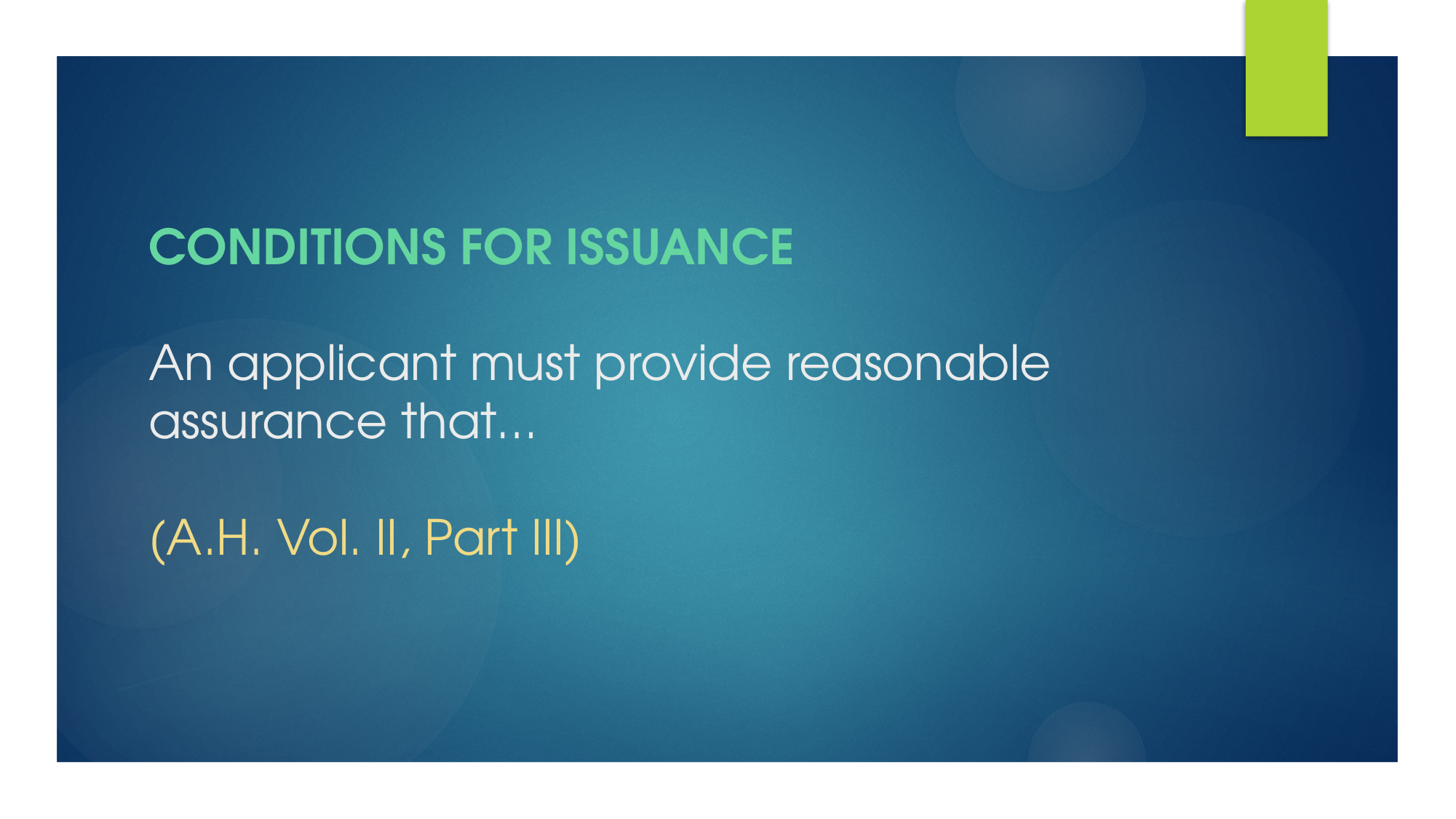

# CONDITIONS FOR ISSUANCE An applicant must provide reasonable assurance that… (A.H. Vol. II, Part III)